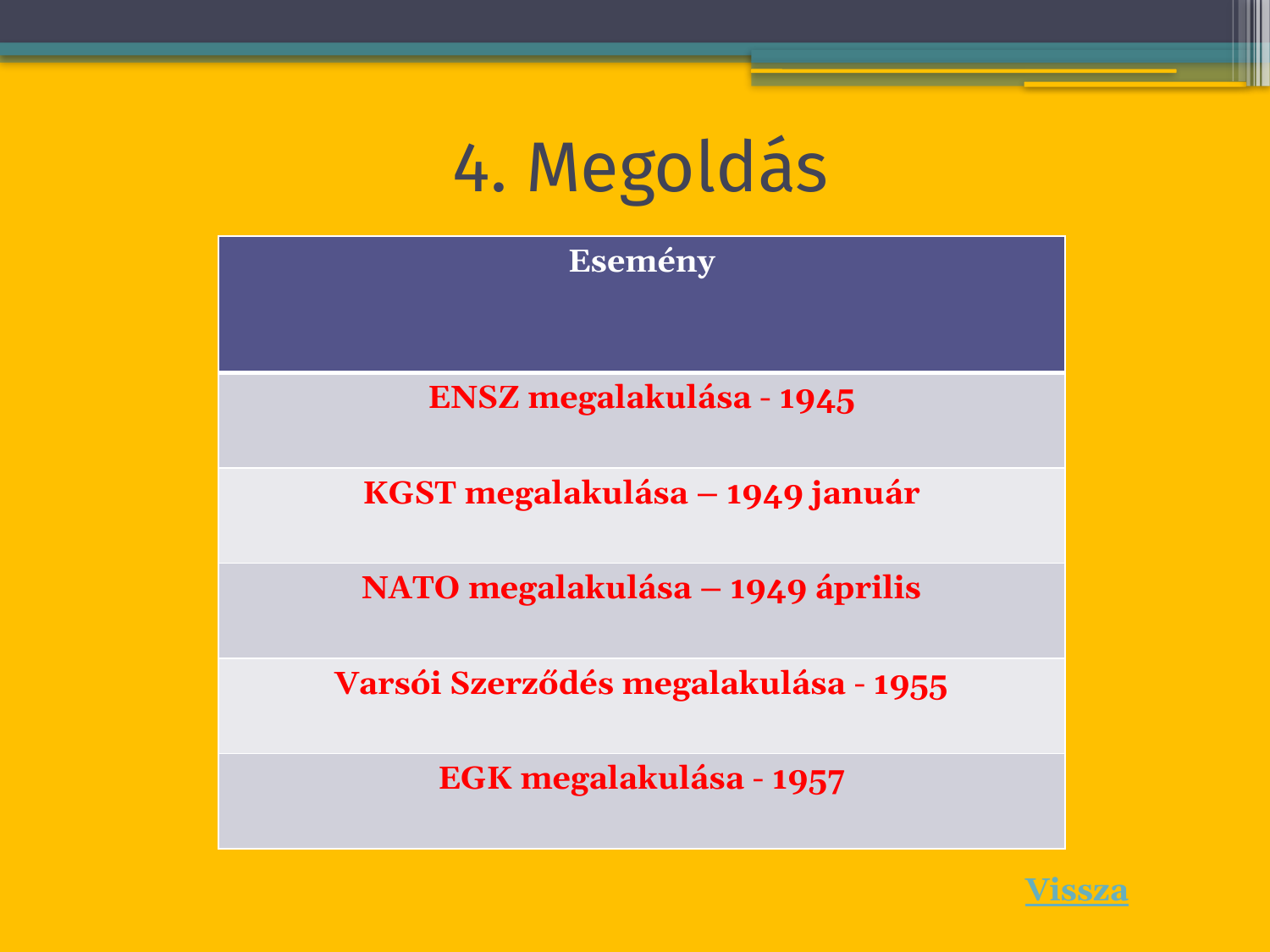

# 4. Megoldás
| Esemény |
| --- |
| ENSZ megalakulása - 1945 |
| KGST megalakulása – 1949 január |
| NATO megalakulása – 1949 április |
| Varsói Szerződés megalakulása - 1955 |
| EGK megalakulása - 1957 |
Vissza